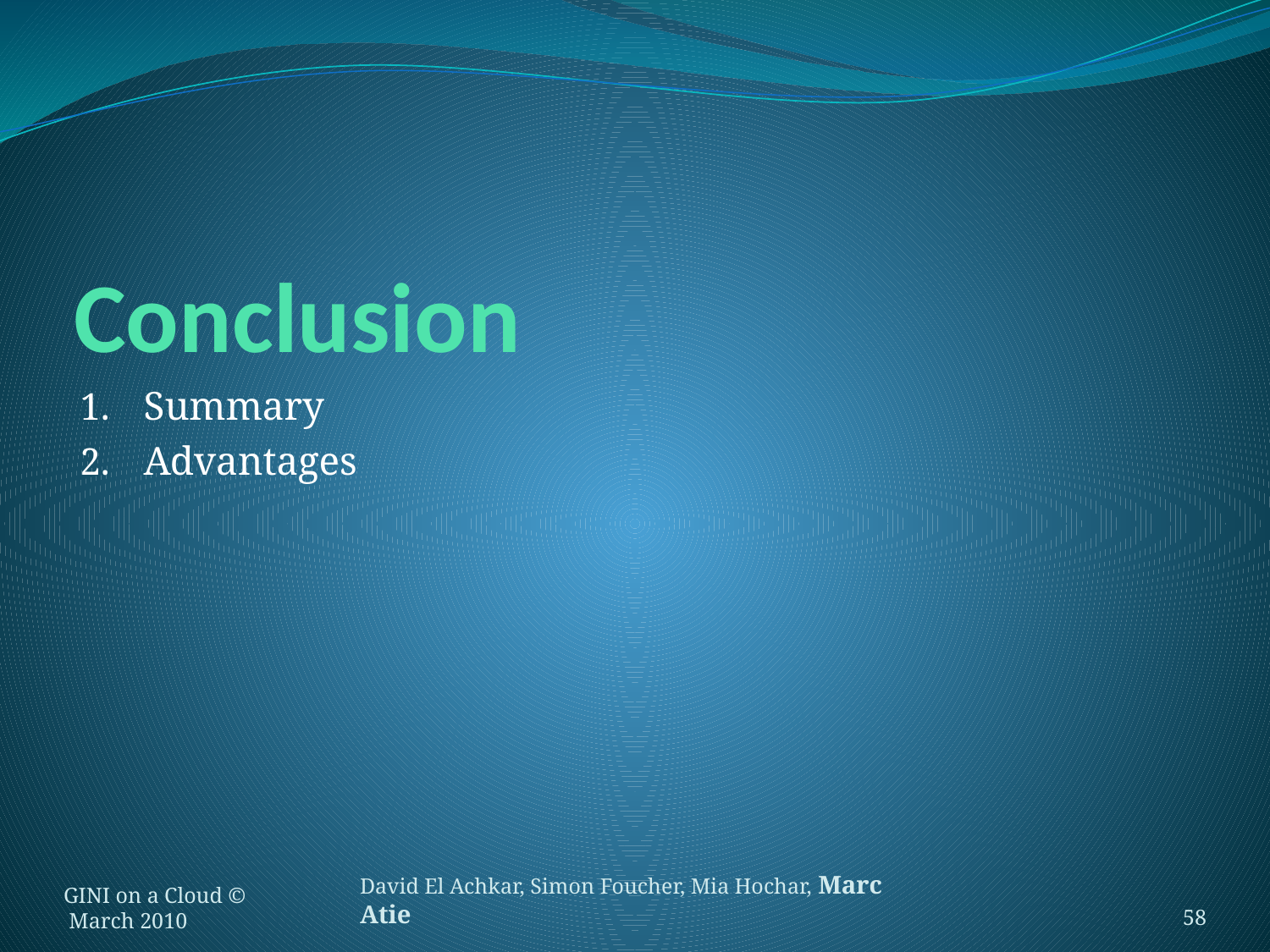

# Conclusion
Summary
Advantages
GINI on a Cloud ©
 March 2010
58
David El Achkar, Simon Foucher, Mia Hochar, Marc Atie